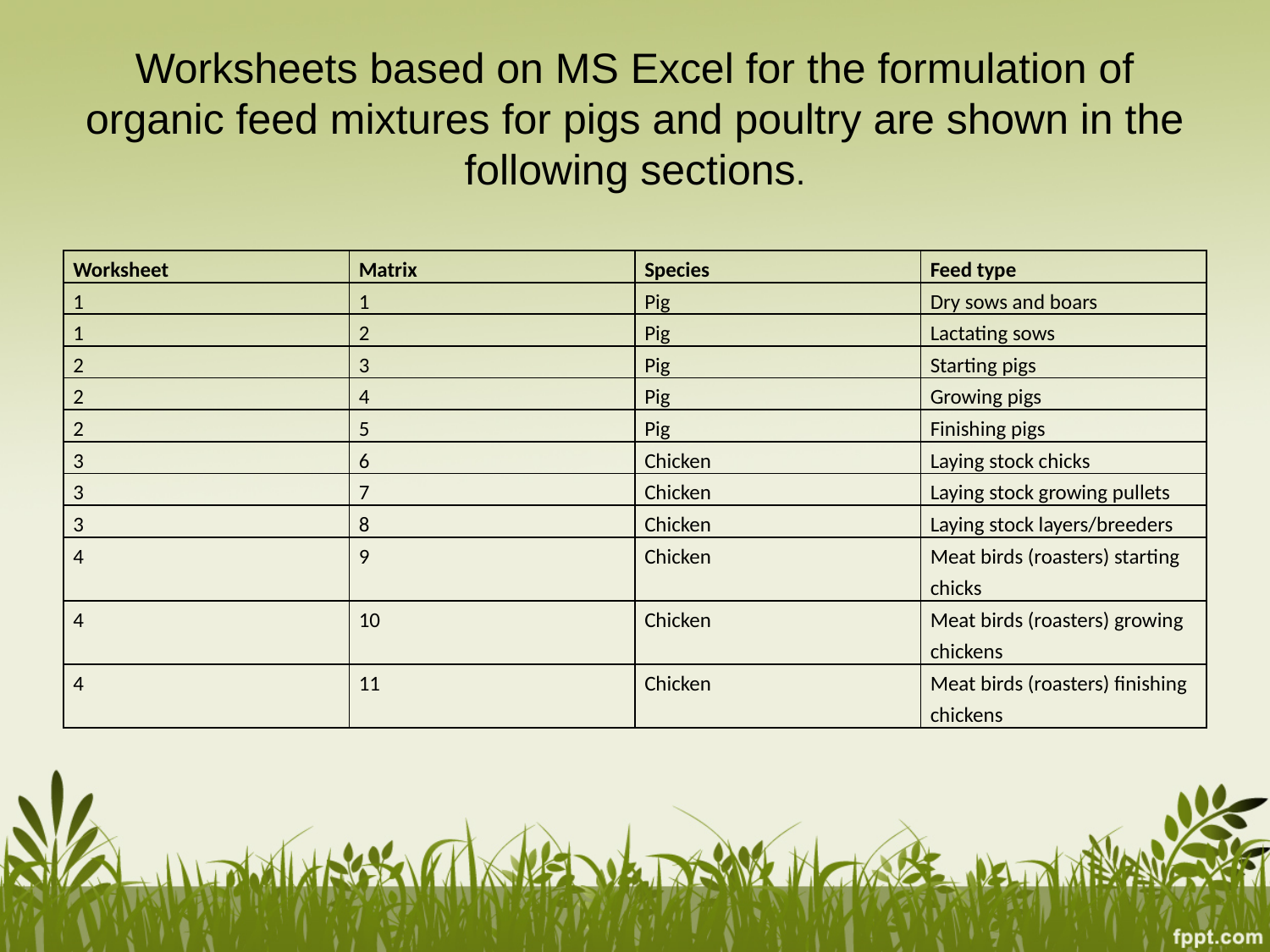

# Worksheets based on MS Excel for the formulation of organic feed mixtures for pigs and poultry are shown in the following sections.
| Worksheet | Matrix | Species | Feed type |
| --- | --- | --- | --- |
| 1 | 1 | Pig | Dry sows and boars |
| 1 | 2 | Pig | Lactating sows |
| 2 | 3 | Pig | Starting pigs |
| 2 | 4 | Pig | Growing pigs |
| 2 | 5 | Pig | Finishing pigs |
| 3 | 6 | Chicken | Laying stock chicks |
| 3 | 7 | Chicken | Laying stock growing pullets |
| 3 | 8 | Chicken | Laying stock layers/breeders |
| 4 | 9 | Chicken | Meat birds (roasters) starting chicks |
| 4 | 10 | Chicken | Meat birds (roasters) growing chickens |
| 4 | 11 | Chicken | Meat birds (roasters) finishing chickens |